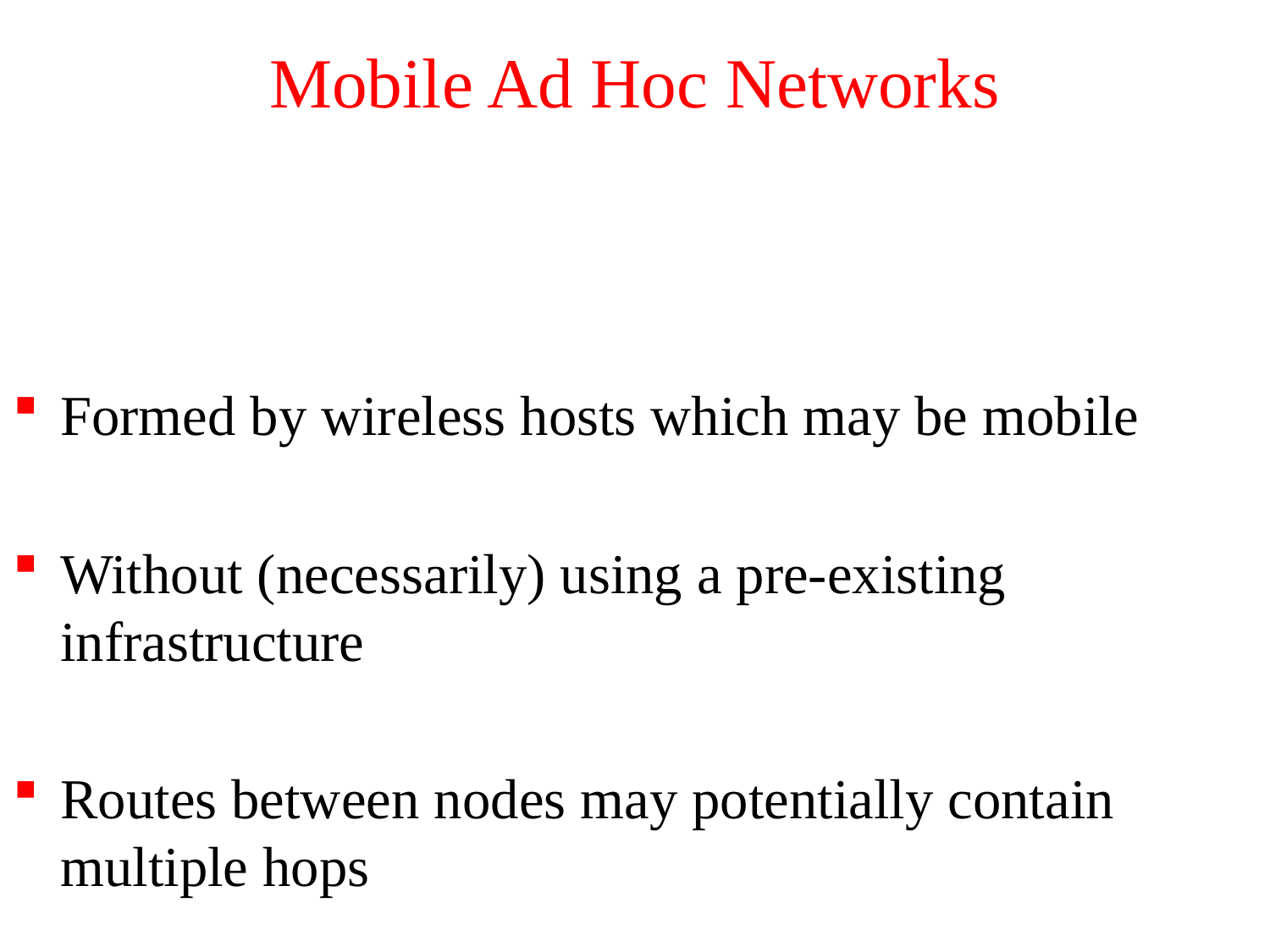

# Mobile Ad Hoc Networks

Formed by wireless hosts which may be mobile

Without (necessarily) using a pre-existing infrastructure

Routes between nodes may potentially contain multiple hops